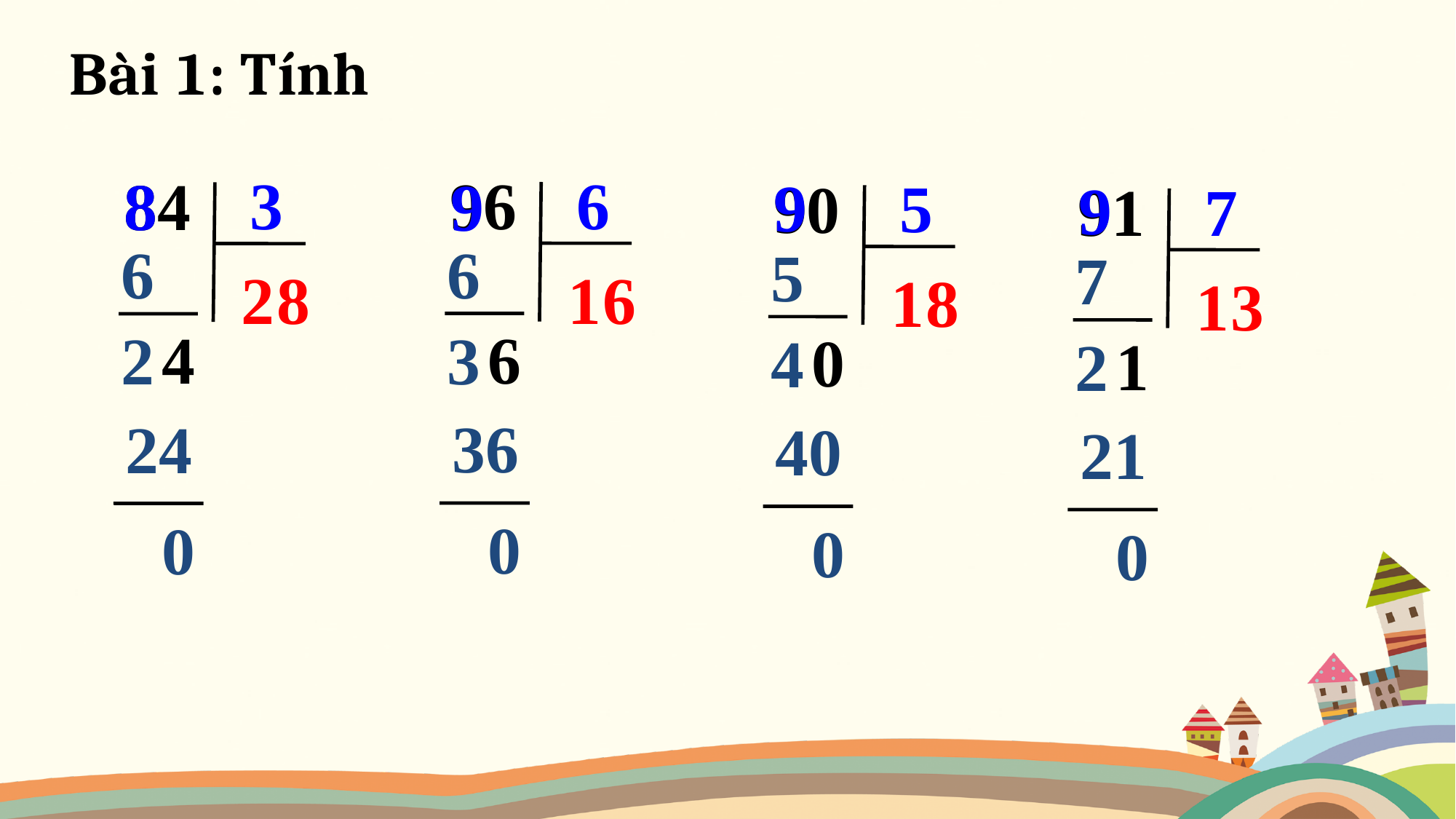

Bài 1: Tính
6
3
96
84
8
9
9
5
90
9
7
91

6
6
5
7

1
6
2
8
1
8
1
3
6
4
3
2

0
4

1
2

36
24
40
21
0
0

0

0